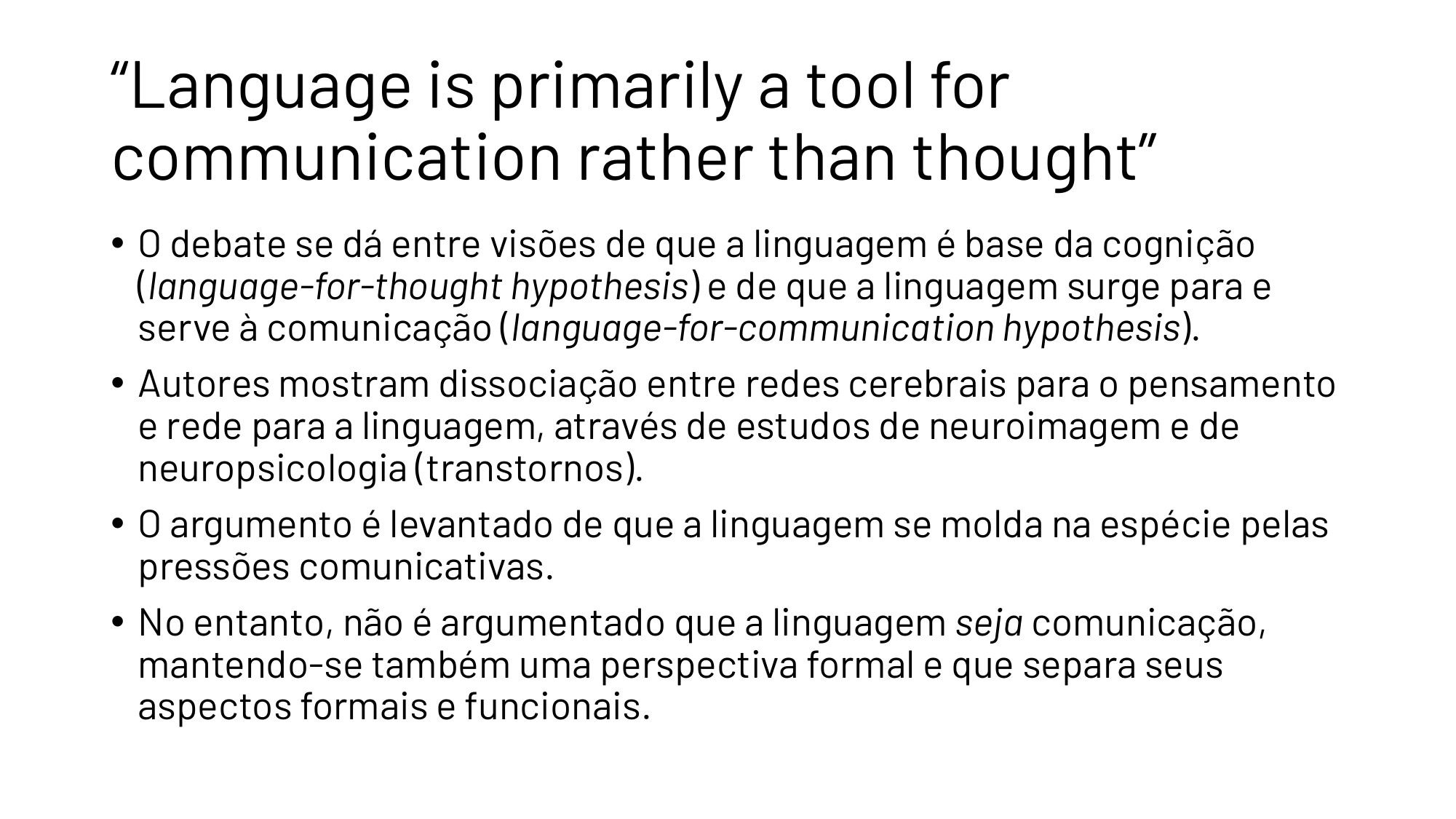

# “Language is primarily a tool for communication rather than thought”
O debate se dá entre visões de que a linguagem é base da cognição (language-for-thought hypothesis) e de que a linguagem surge para e serve à comunicação (language-for-communication hypothesis).
Autores mostram dissociação entre redes cerebrais para o pensamento e rede para a linguagem, através de estudos de neuroimagem e de neuropsicologia (transtornos).
O argumento é levantado de que a linguagem se molda na espécie pelas pressões comunicativas.
No entanto, não é argumentado que a linguagem seja comunicação, mantendo-se também uma perspectiva formal e que separa seus aspectos formais e funcionais.